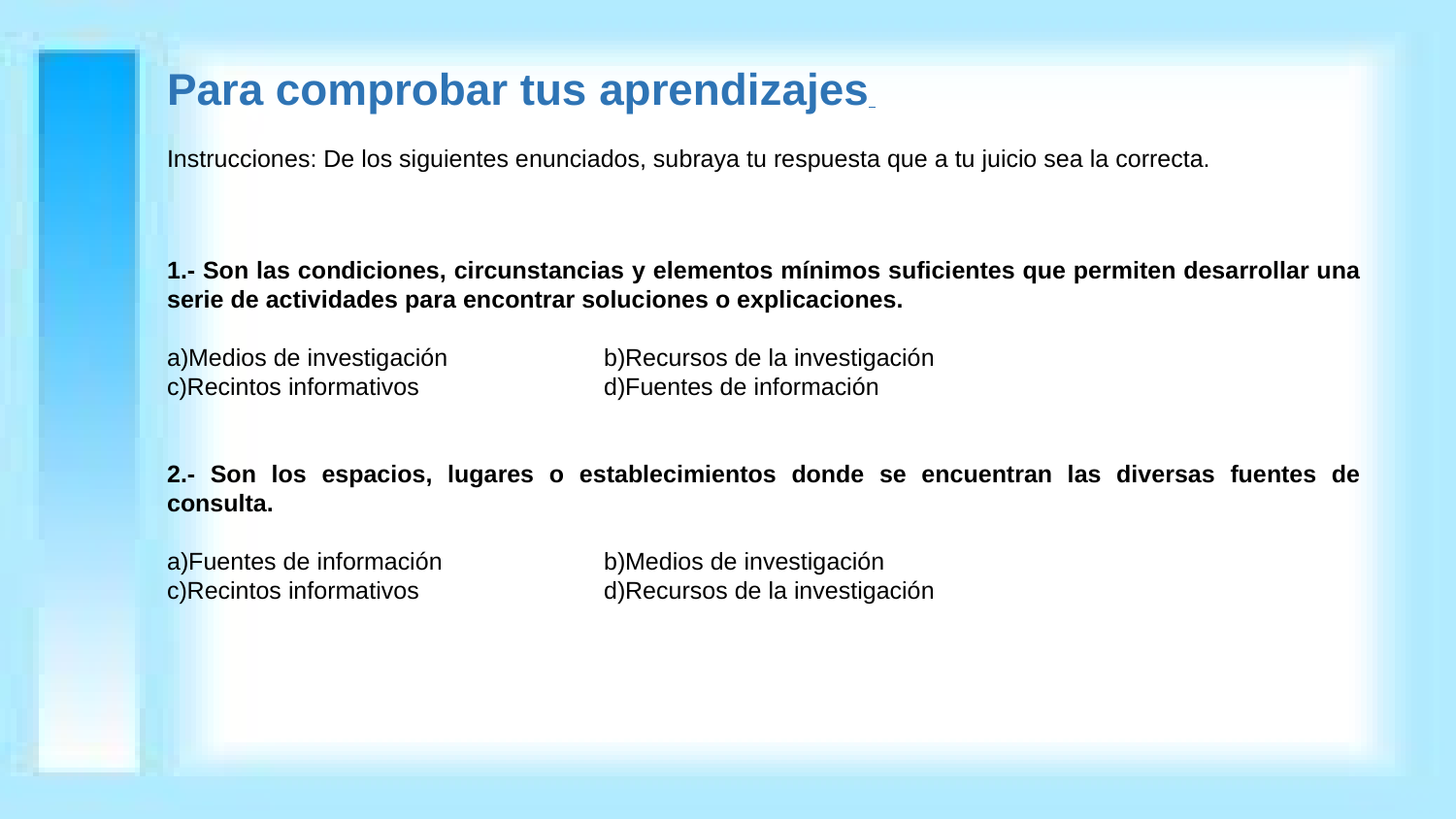

Para comprobar tus aprendizajes

Instrucciones: De los siguientes enunciados, subraya tu respuesta que a tu juicio sea la correcta.

1.- Son las condiciones, circunstancias y elementos mínimos suficientes que permiten desarrollar una serie de actividades para encontrar soluciones o explicaciones.

a)Medios de investigación 		b)Recursos de la investigación
c)Recintos informativos 		d)Fuentes de información

2.- Son los espacios, lugares o establecimientos donde se encuentran las diversas fuentes de consulta.

a)Fuentes de información 		b)Medios de investigación
c)Recintos informativos 		d)Recursos de la investigación